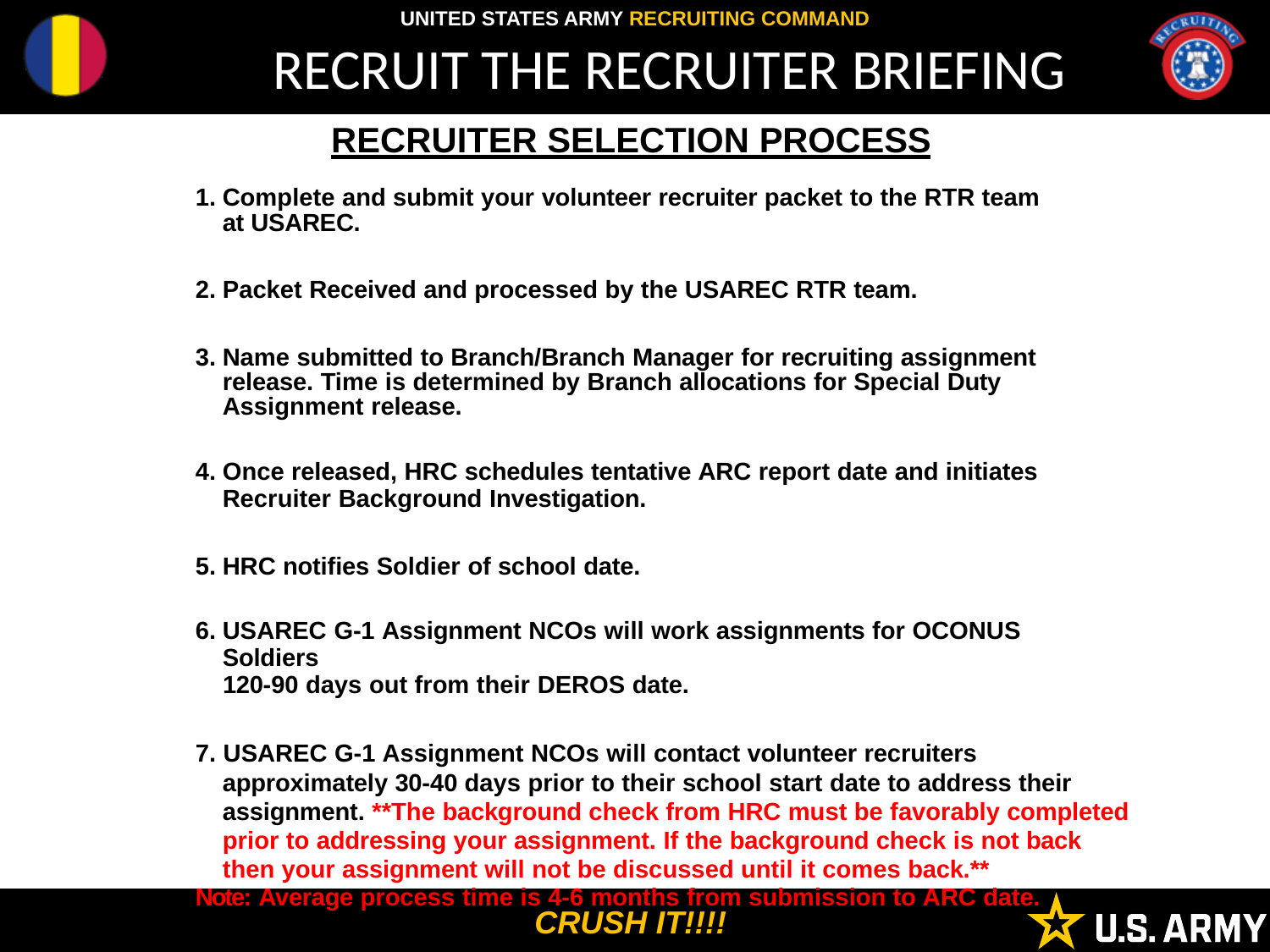

RECRUIT THE RECRUITER BRIEFING
RECRUITER SELECTION PROCESS
Complete and submit your volunteer recruiter packet to the RTR team at USAREC.

Packet Received and processed by the USAREC RTR team.

Name submitted to Branch/Branch Manager for recruiting assignment release. Time is determined by Branch allocations for Special Duty Assignment release.

Once released, HRC schedules tentative ARC report date and initiates
Recruiter Background Investigation.

HRC notifies Soldier of school date.

USAREC G-1 Assignment NCOs will work assignments for OCONUS Soldiers
120-90 days out from their DEROS date.

7. USAREC G-1 Assignment NCOs will contact volunteer recruiters approximately 30-40 days prior to their school start date to address their assignment. **The background check from HRC must be favorably completed prior to addressing your assignment. If the background check is not back then your assignment will not be discussed until it comes back.**
Note: Average process time is 4-6 months from submission to ARC date.